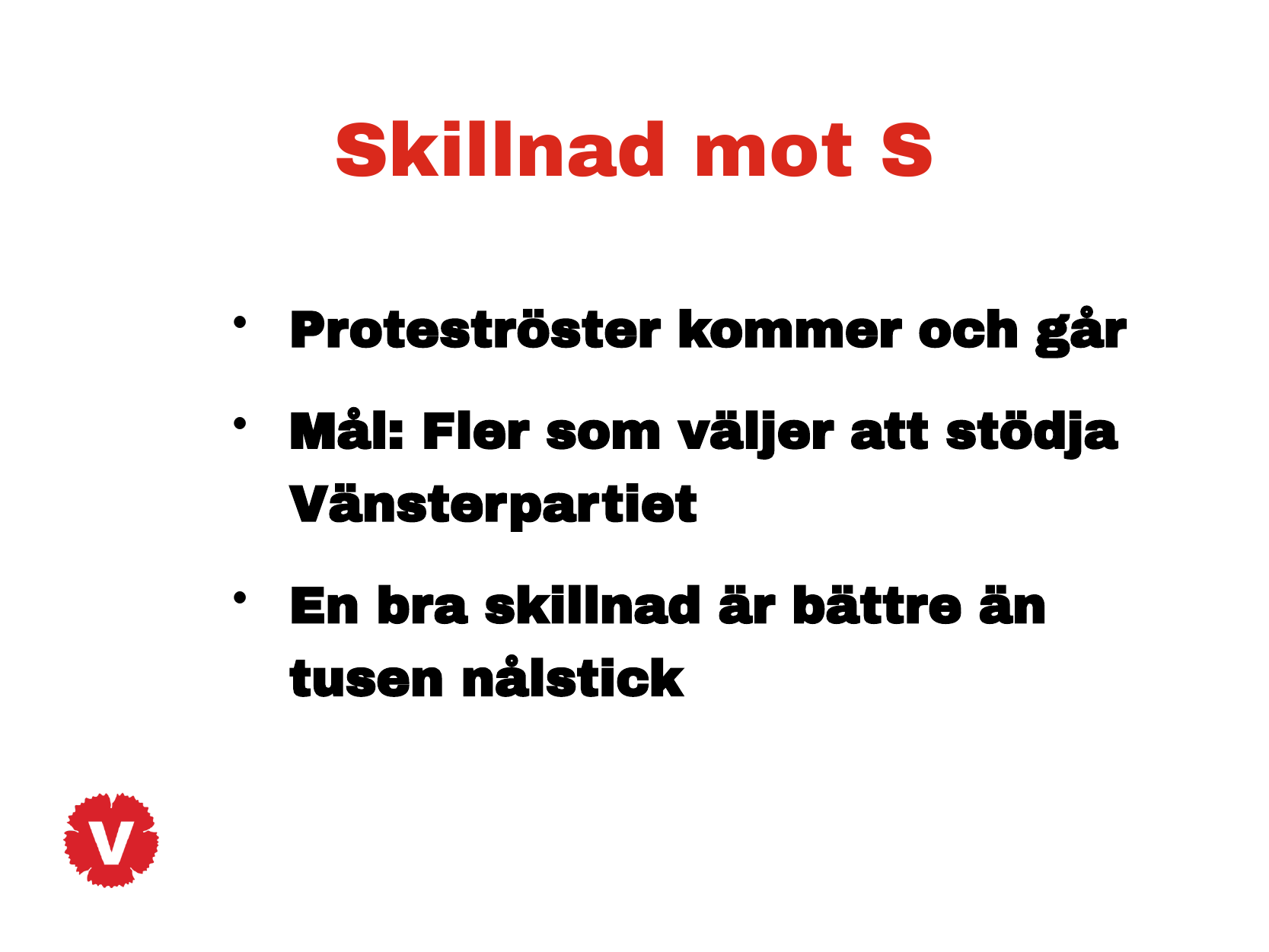

Skillnad mot S
Proteströster kommer och går
Mål: Fler som väljer att stödja Vänsterpartiet
En bra skillnad är bättre än tusen nålstick